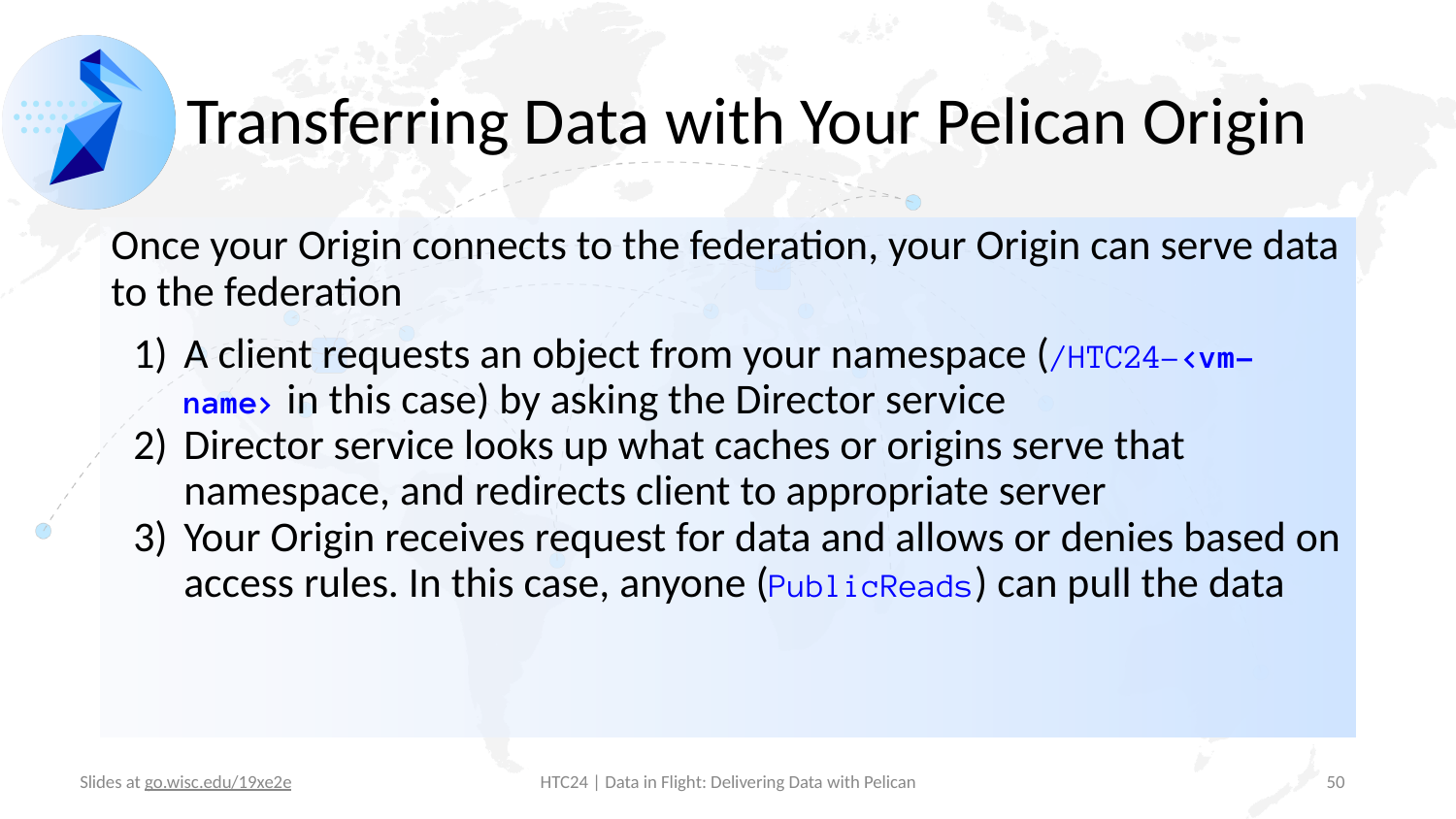

# Transferring Data with Your Pelican Origin
Once your Origin connects to the federation, your Origin can serve data to the federation
A client requests an object from your namespace (/HTC24-<vm-name> in this case) by asking the Director service
Director service looks up what caches or origins serve that namespace, and redirects client to appropriate server
Your Origin receives request for data and allows or denies based on access rules. In this case, anyone (PublicReads) can pull the data
50